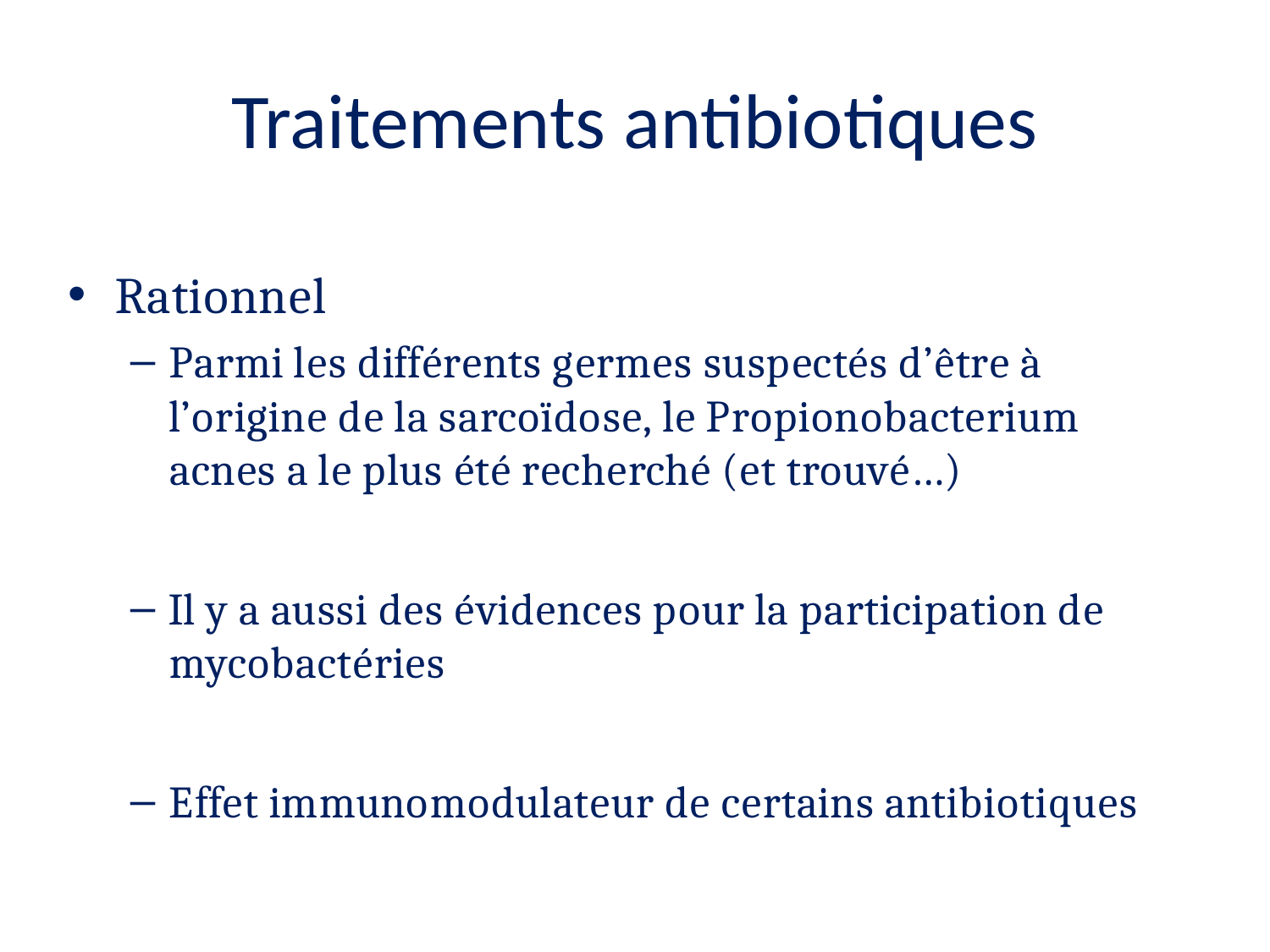

# Traitements antibiotiques
Rationnel
Parmi les différents germes suspectés d’être à l’origine de la sarcoïdose, le Propionobacterium acnes a le plus été recherché (et trouvé…)

Il y a aussi des évidences pour la participation de mycobactéries

Effet immunomodulateur de certains antibiotiques